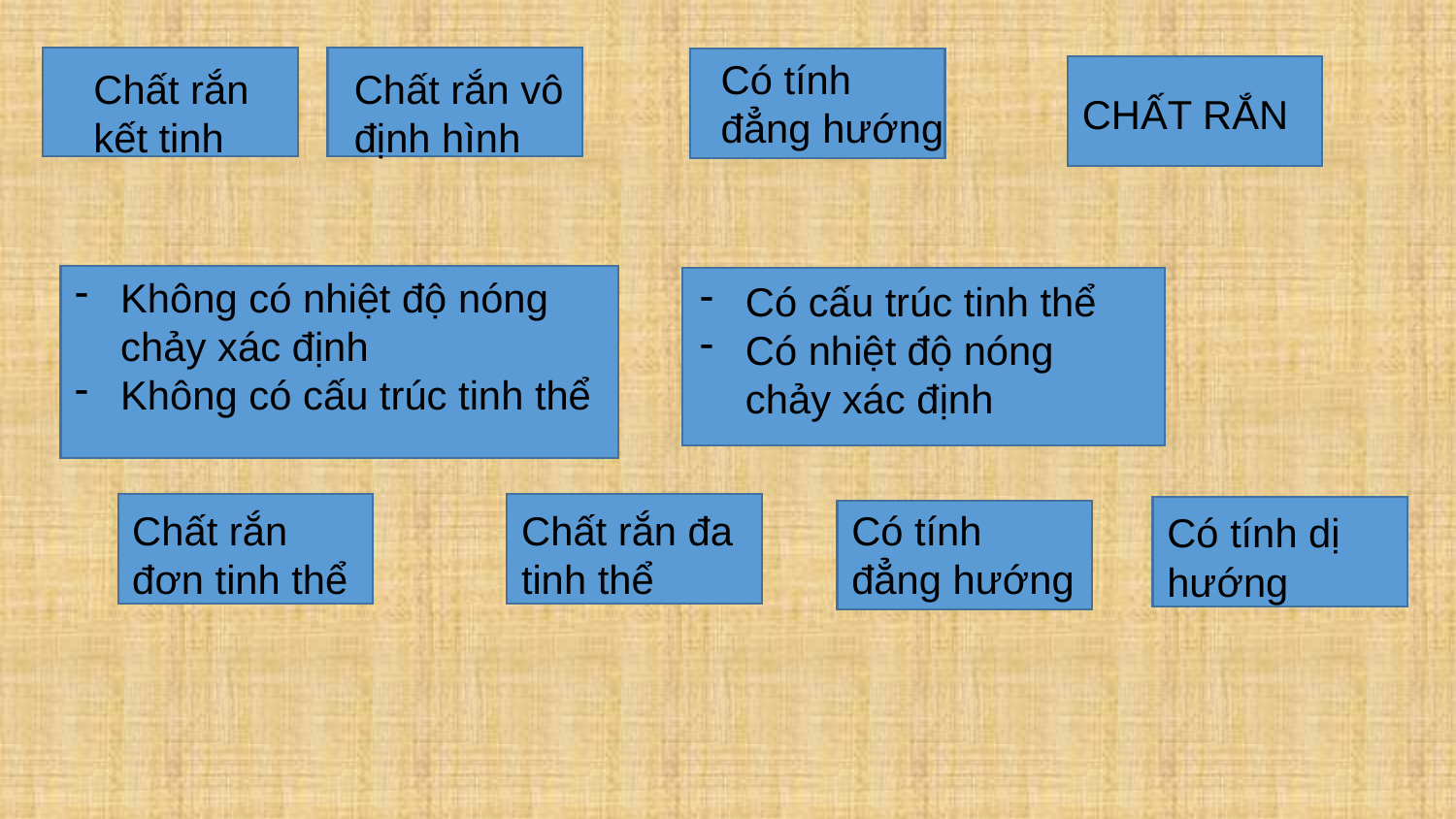

Có tính đẳng hướng

Chất rắn kết tinh
Chất rắn vô định hình

CHẤT RẮN
Không có nhiệt độ nóng chảy xác định
Không có cấu trúc tinh thể

Có cấu trúc tinh thể
Có nhiệt độ nóng chảy xác định

Chất rắn đơn tinh thể
Chất rắn đa tinh thể
Có tính đẳng hướng

Có tính dị hướng